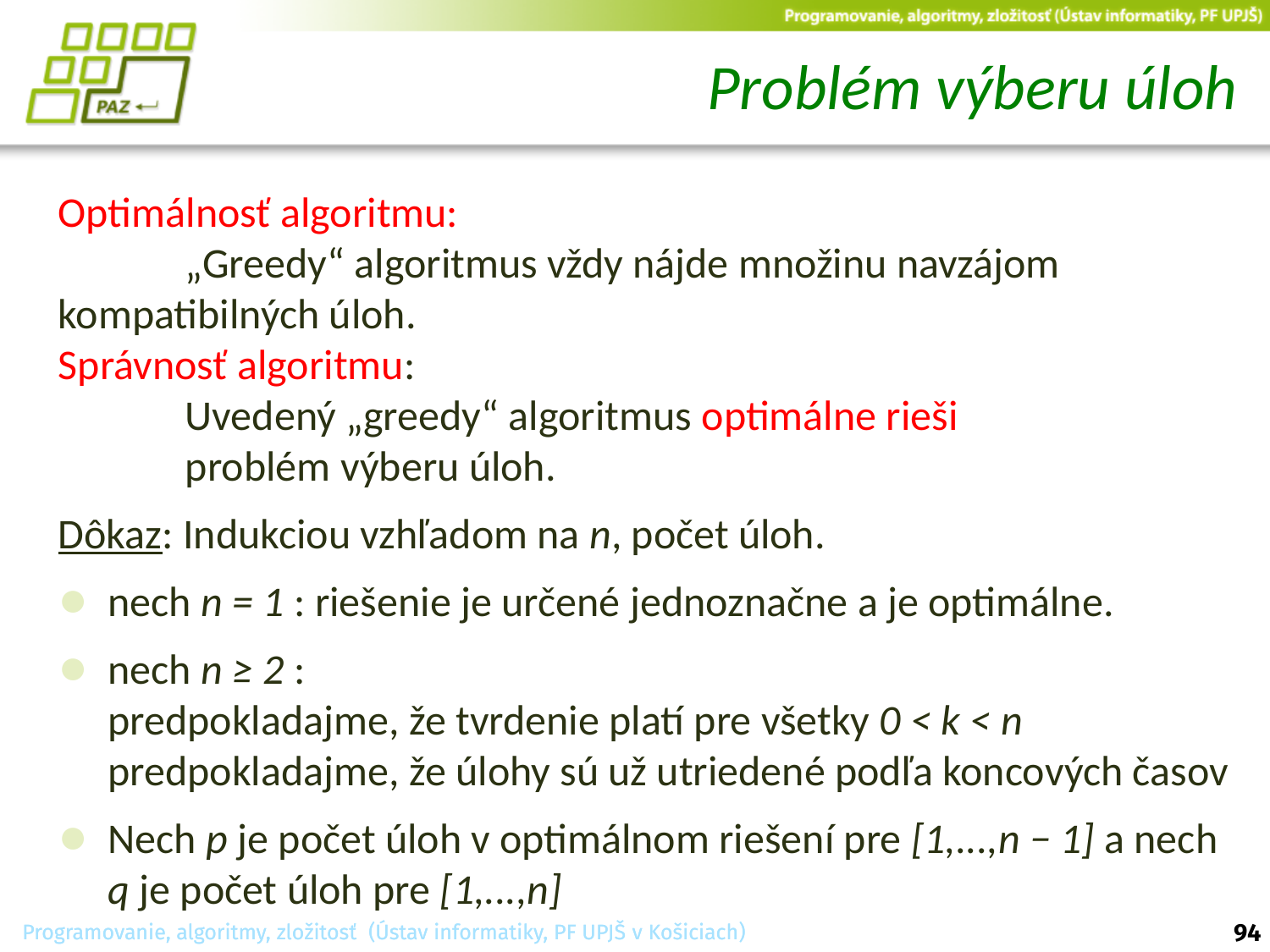

# Problém výberu úloh
Optimálnosť algoritmu:
	„Greedy“ algoritmus vždy nájde množinu navzájom 	kompatibilných úloh.
Správnosť algoritmu:
	Uvedený „greedy“ algoritmus optimálne rieši
	problém výberu úloh.
Dôkaz: Indukciou vzhľadom na n, počet úloh.
nech n = 1 : riešenie je určené jednoznačne a je optimálne.
nech n ≥ 2 :
predpokladajme, že tvrdenie platí pre všetky 0 < k < n predpokladajme, že úlohy sú už utriedené podľa koncových časov
Nech p je počet úloh v optimálnom riešení pre [1,...,n − 1] a nech q je počet úloh pre [1,...,n]